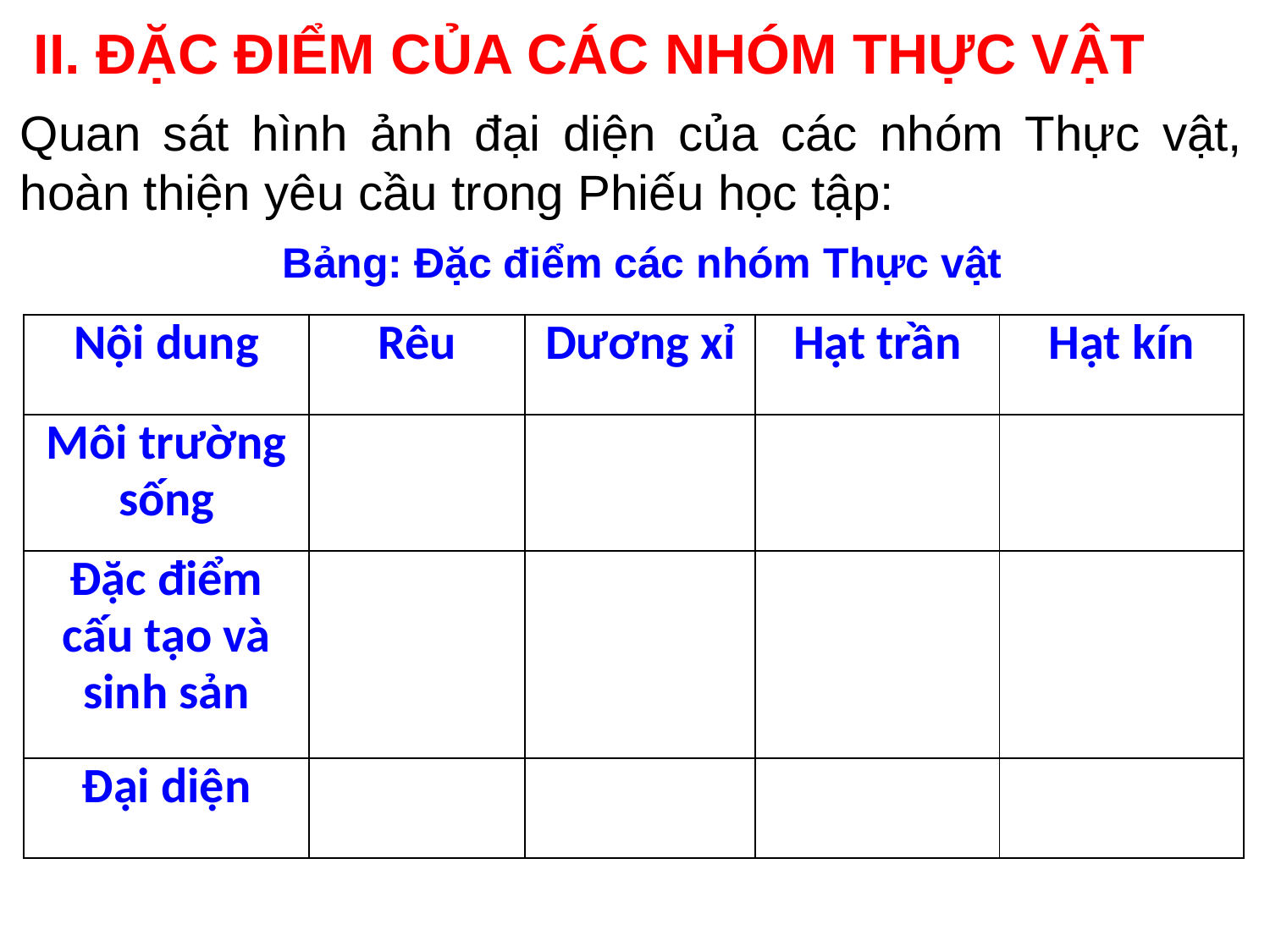

# II. ĐẶC ĐIỂM CỦA CÁC NHÓM THỰC VẬT
Quan sát hình ảnh đại diện của các nhóm Thực vật, hoàn thiện yêu cầu trong Phiếu học tập:
Bảng: Đặc điểm các nhóm Thực vật
| Nội dung | Rêu | Dương xỉ | Hạt trần | Hạt kín |
| --- | --- | --- | --- | --- |
| Môi trường sống |  |  |  |  |
| Đặc điểm cấu tạo và sinh sản |  |  |  |  |
| Đại diện |  |  |  |  |